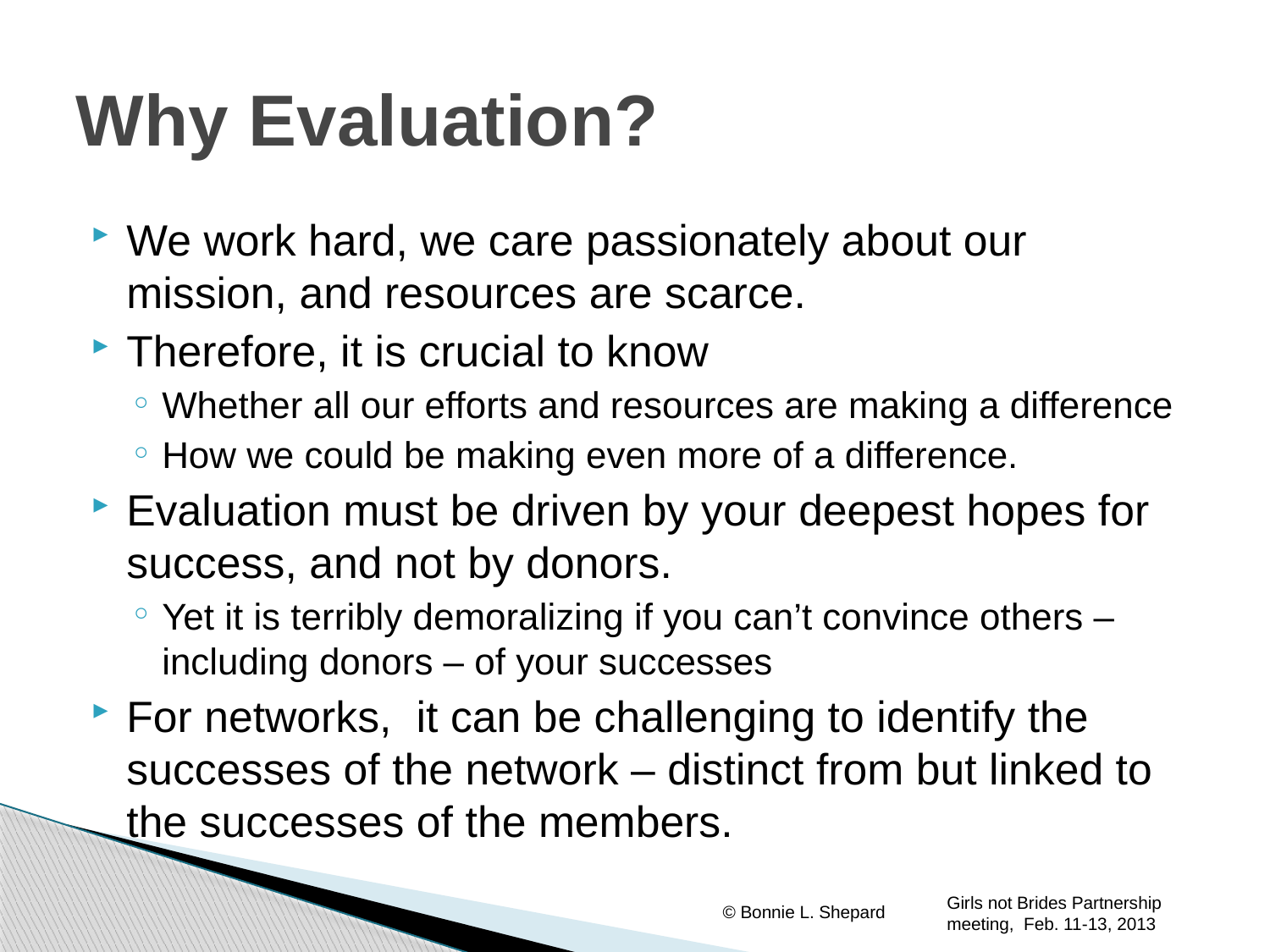

# Why Evaluation?
We work hard, we care passionately about our mission, and resources are scarce.
Therefore, it is crucial to know
Whether all our efforts and resources are making a difference
How we could be making even more of a difference.
Evaluation must be driven by your deepest hopes for success, and not by donors.
Yet it is terribly demoralizing if you can’t convince others – including donors – of your successes
For networks,  it can be challenging to identify the successes of the network – distinct from but linked to the successes of the members.

© Bonnie L. Shepard
Girls not Brides Partnership meeting,  Feb. 11-13, 2013